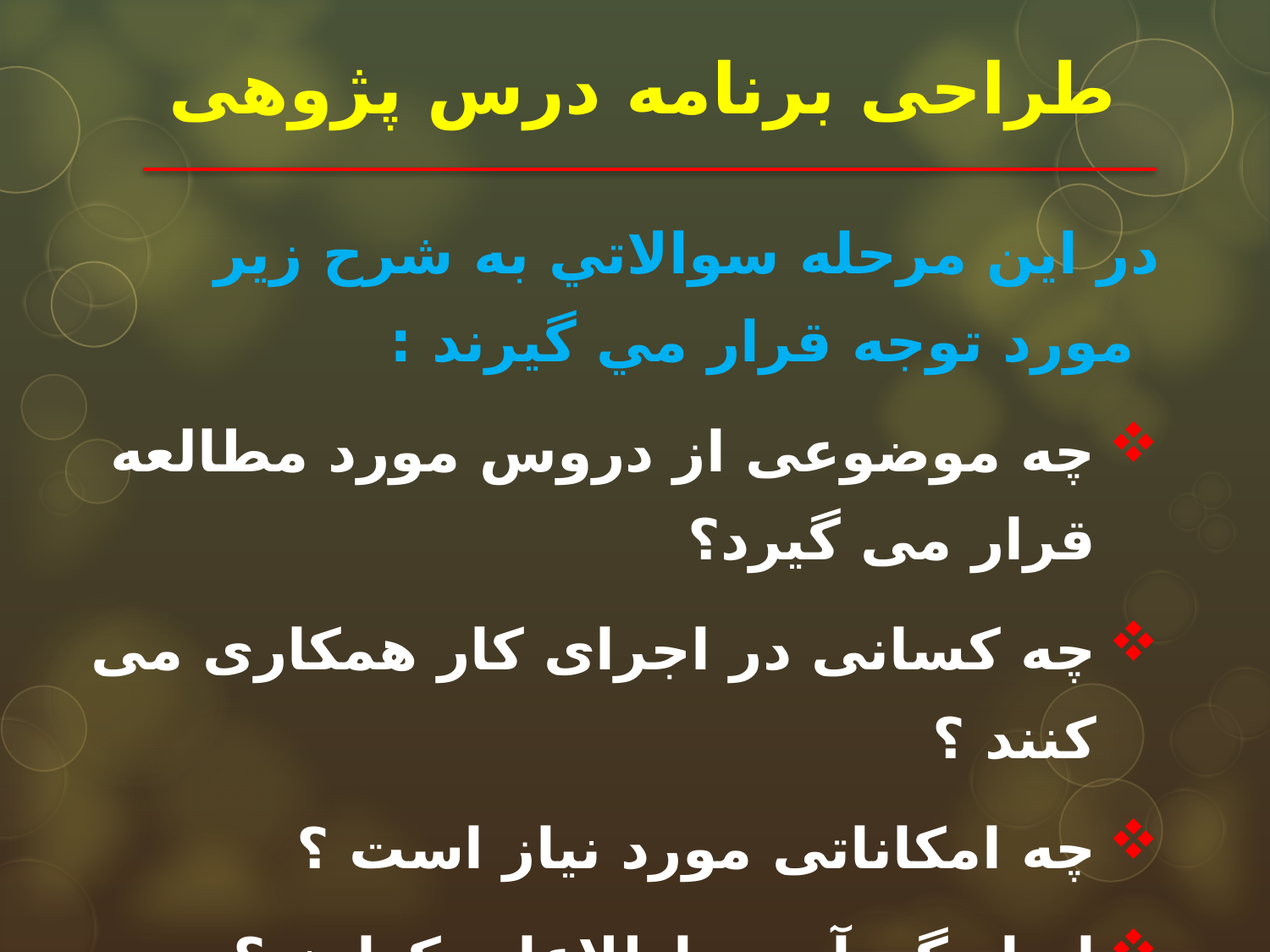

# طراحی برنامه درس پژوهی
در اين مرحله سوالاتي به شرح زير مورد توجه قرار مي گيرند :
چه موضوعی از دروس مورد مطالعه قرار می گيرد؟
چه کسانی در اجرای کار همکاری می کنند ؟
چه امکاناتی مورد نياز است ؟
ابزار گردآوری اطلاعات کدامند؟
چه کسی درس را اجرا خواهد کرد؟